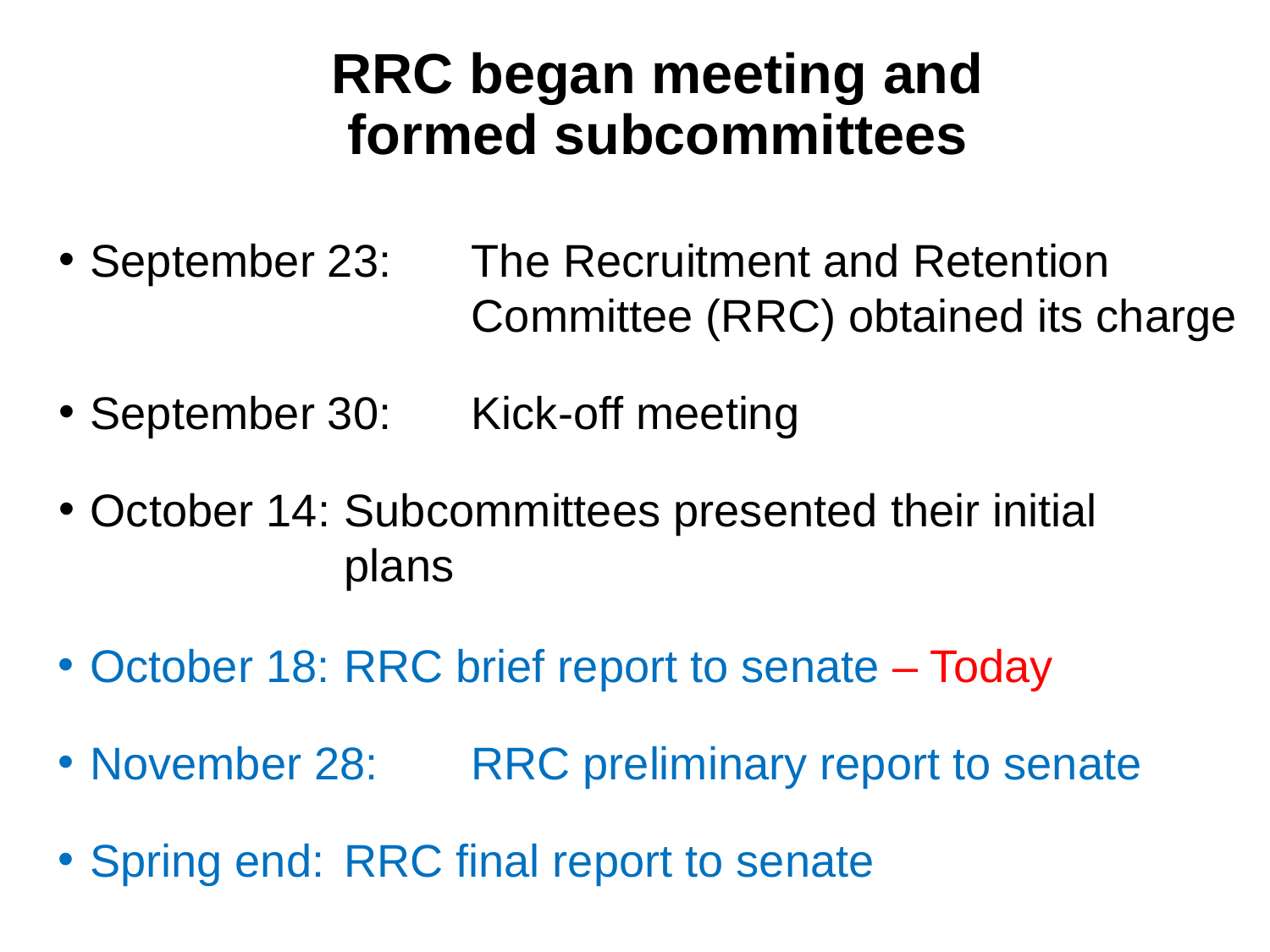

# RRC began meeting and formed subcommittees
September 23: 	The Recruitment and Retention 				Committee (RRC) obtained its charge
September 30: 	Kick-off meeting
October 14: 	Subcommittees presented their initial 			plans

October 18: 	RRC brief report to senate – Today
November 28: 	RRC preliminary report to senate
Spring end: 	RRC final report to senate